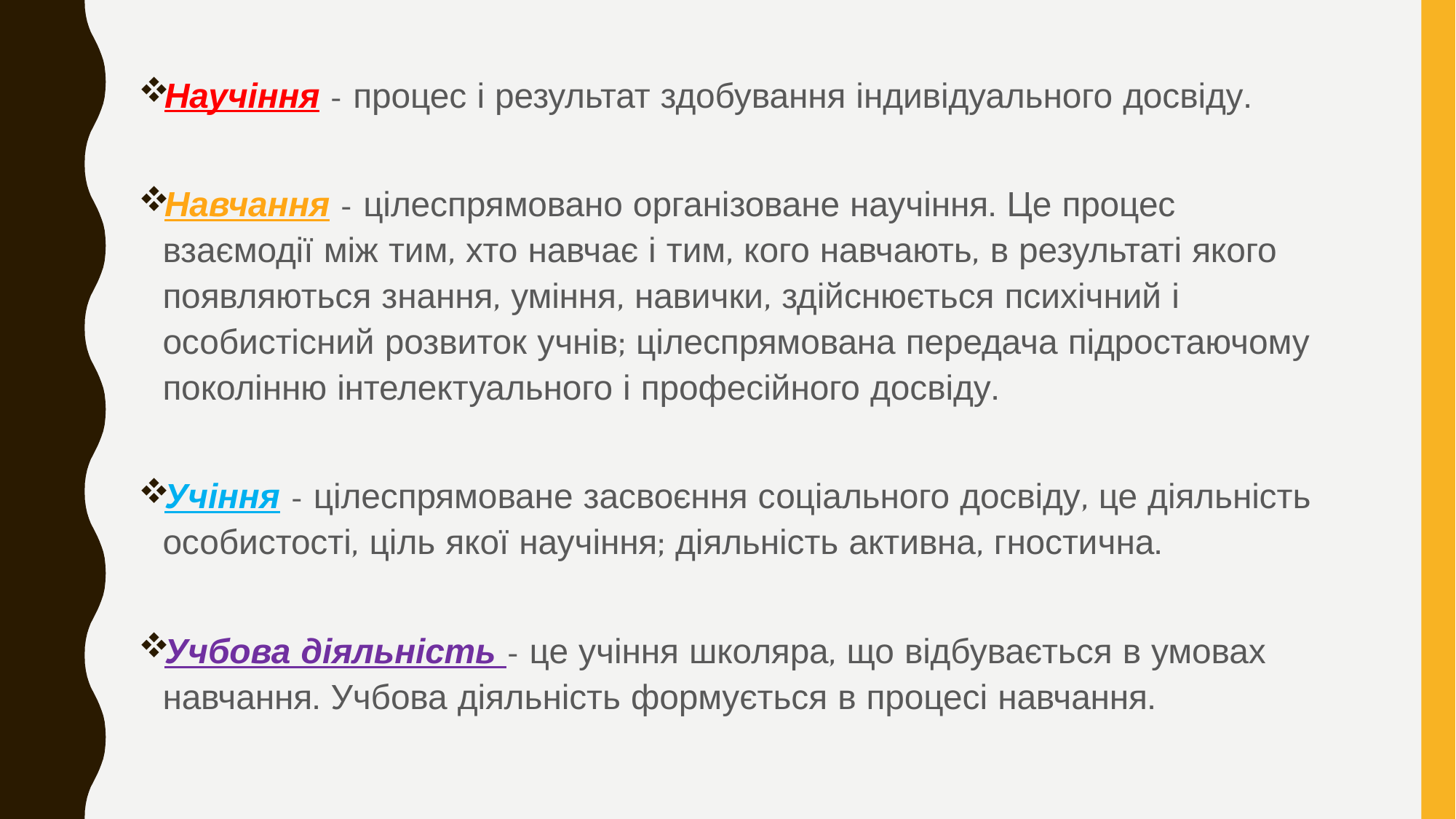

Научіння - процес і результат здобування індивідуального досвіду.

Навчання - цілеспрямовано організоване научіння. Це процес взаємодії між тим, хто навчає і тим, кого навчають, в результаті якого появляються знання, уміння, навички, здійснюється психічний і особистісний розвиток учнів; цілеспрямована передача підростаючому поколінню інтелектуального і професійного досвіду.

Учіння - цілеспрямоване засвоєння соціального досвіду, це діяльність особистості, ціль якої научіння; діяльність активна, гностична.

Учбова діяльність - це учіння школяра, що відбувається в умовах навчання. Учбова діяльність формується в процесі навчання.